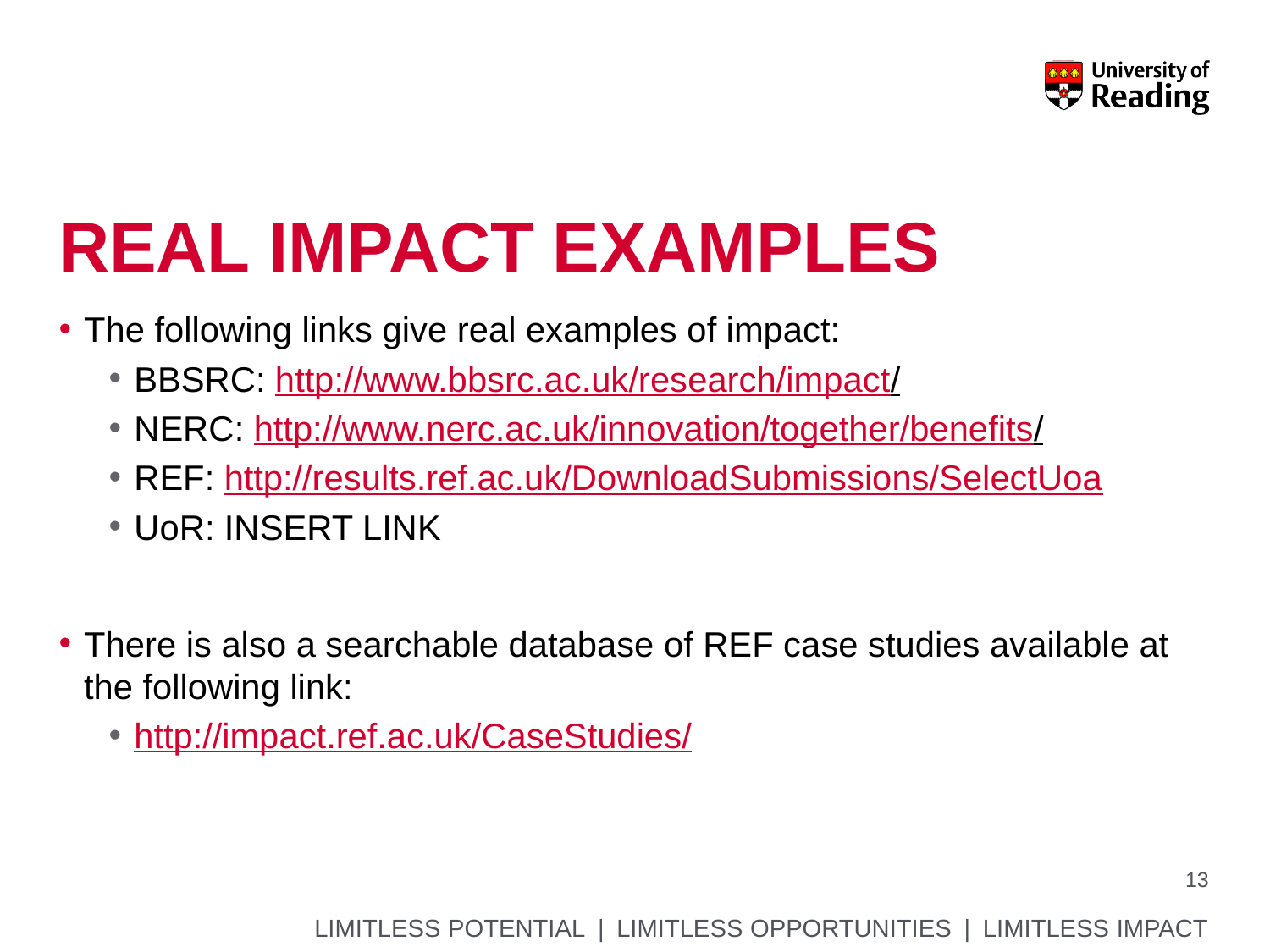

# Real Impact Examples
The following links give real examples of impact:
BBSRC: http://www.bbsrc.ac.uk/research/impact/
NERC: http://www.nerc.ac.uk/innovation/together/benefits/
REF: http://results.ref.ac.uk/DownloadSubmissions/SelectUoa
UoR: INSERT LINK

There is also a searchable database of REF case studies available at the following link:
http://impact.ref.ac.uk/CaseStudies/

13